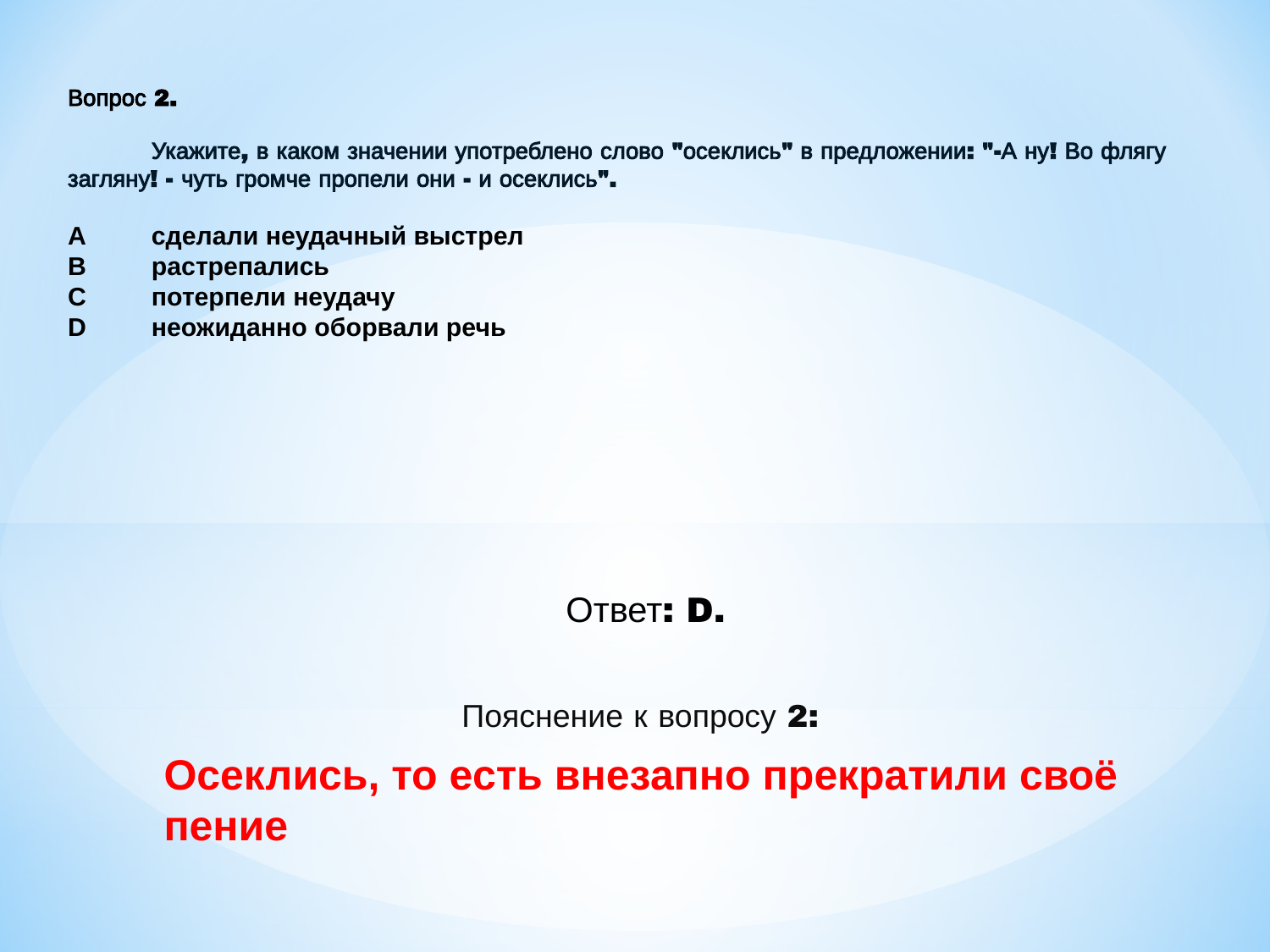

# Вопрос 2. Укажите, в каком значении употреблено слово "осеклись" в предложении: "-А ну! Во флягу загляну! - чуть громче пропели они - и осеклись". A	сделали неудачный выстрел B	растрепались C	потерпели неудачу D	неожиданно оборвали речь

Ответ: D.

Пояснение к вопросу 2:
Осеклись, то есть внезапно прекратили своё пение